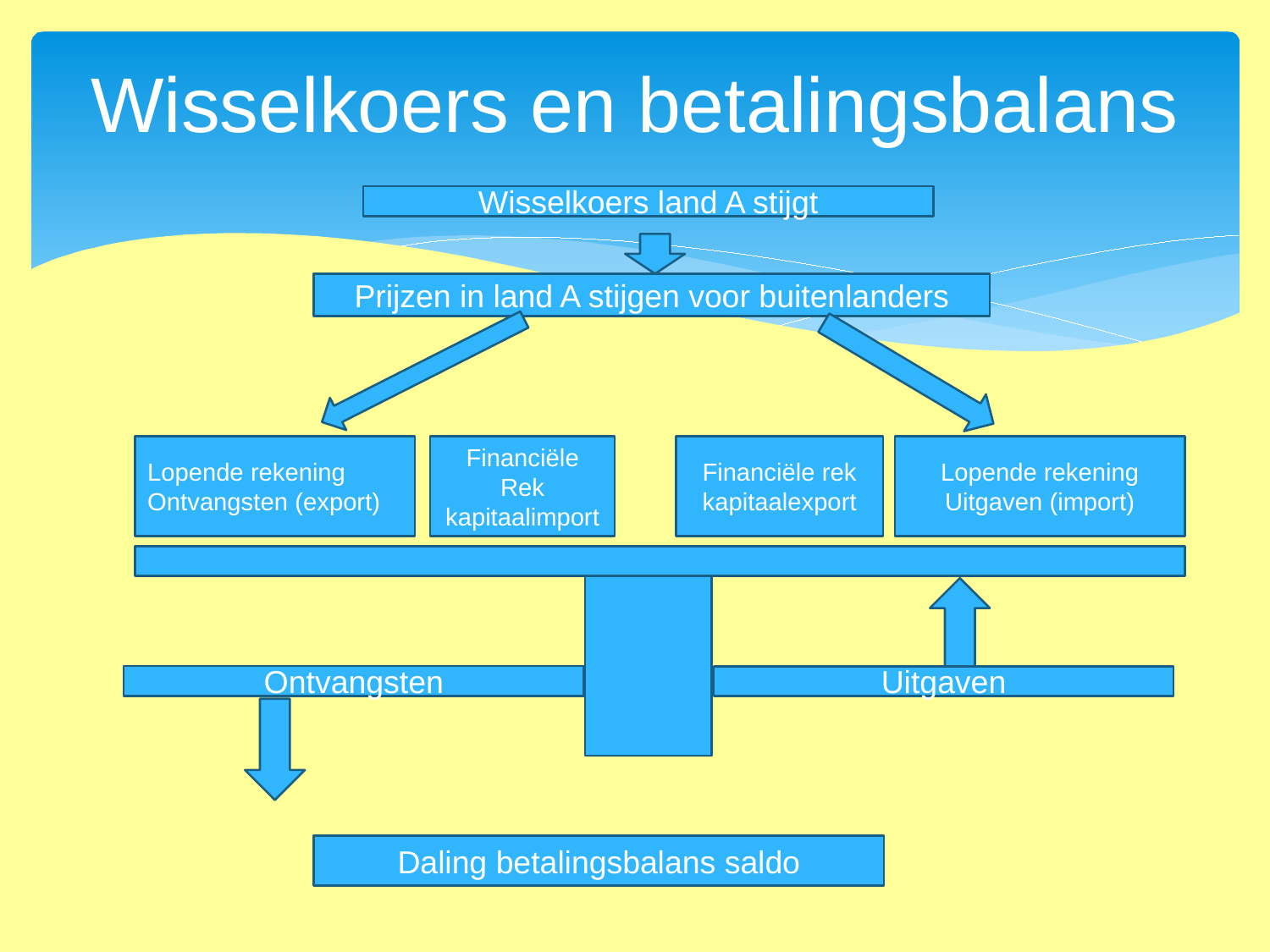

# Wisselkoers en betalingsbalans
Wisselkoers land A stijgt

Prijzen in land A stijgen voor buitenlanders

Lopende rekening
Ontvangsten (export)
Financiële Rek
kapitaalimport
Financiële rek
kapitaalexport
Lopende rekening
Uitgaven (import)

Ontvangsten
Uitgaven

Daling betalingsbalans saldo